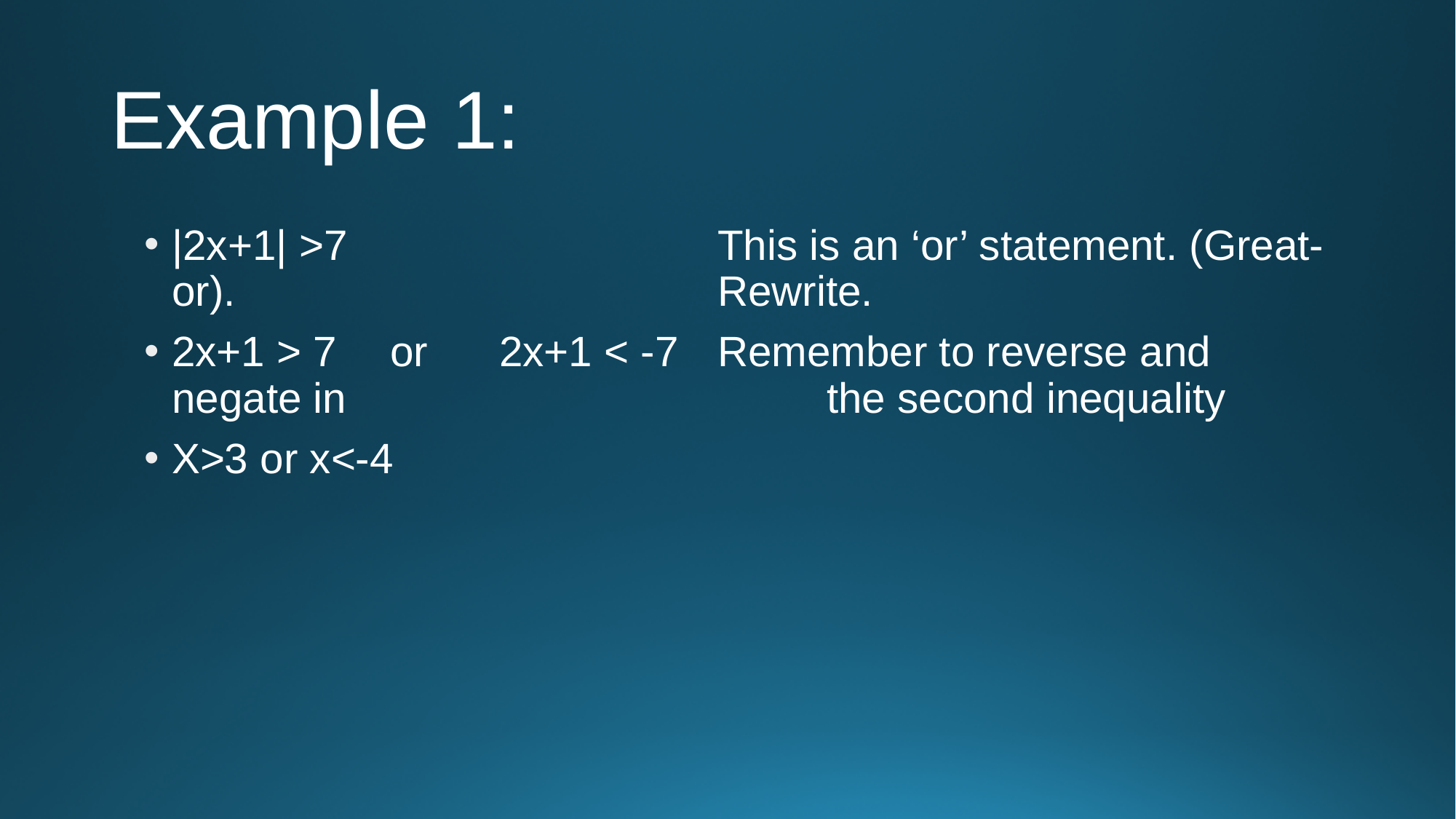

# Example 1:
|2x+1| >7				This is an ‘or’ statement. (Great-or). 					Rewrite.
2x+1 > 7 	or 	2x+1 < -7	Remember to reverse and negate in 					the second inequality
X>3 or x<-4